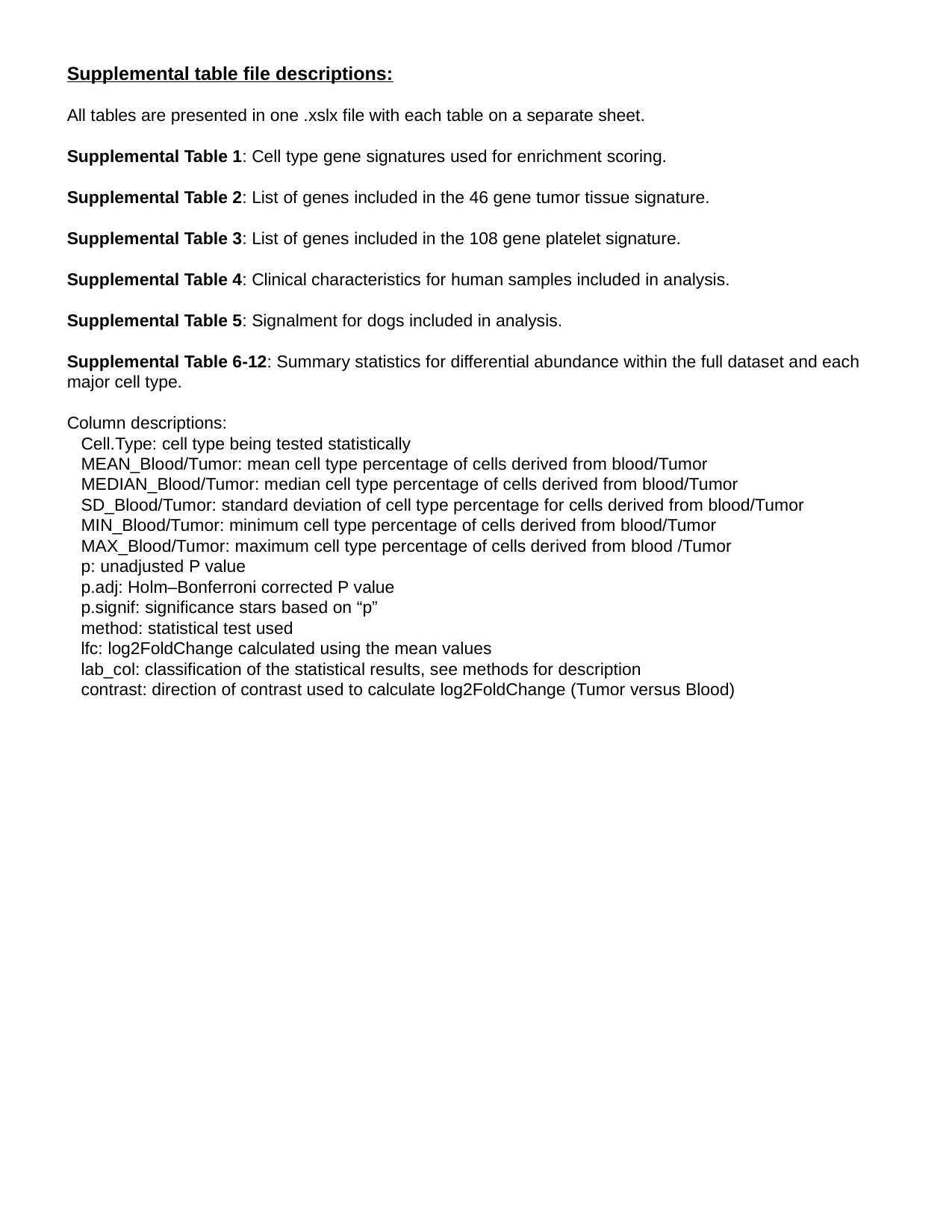

Supplemental table file descriptions:

All tables are presented in one .xslx file with each table on a separate sheet.

Supplemental Table 1: Cell type gene signatures used for enrichment scoring.

Supplemental Table 2: List of genes included in the 46 gene tumor tissue signature.

Supplemental Table 3: List of genes included in the 108 gene platelet signature.

Supplemental Table 4: Clinical characteristics for human samples included in analysis.

Supplemental Table 5: Signalment for dogs included in analysis.

Supplemental Table 6-12: Summary statistics for differential abundance within the full dataset and each major cell type.

Column descriptions:
Cell.Type: cell type being tested statistically
MEAN_Blood/Tumor: mean cell type percentage of cells derived from blood/Tumor
MEDIAN_Blood/Tumor: median cell type percentage of cells derived from blood/Tumor
SD_Blood/Tumor: standard deviation of cell type percentage for cells derived from blood/Tumor
MIN_Blood/Tumor: minimum cell type percentage of cells derived from blood/Tumor
MAX_Blood/Tumor: maximum cell type percentage of cells derived from blood /Tumor
p: unadjusted P value
p.adj: Holm–Bonferroni corrected P value
p.signif: significance stars based on “p”
method: statistical test used
lfc: log2FoldChange calculated using the mean values
lab_col: classification of the statistical results, see methods for description
contrast: direction of contrast used to calculate log2FoldChange (Tumor versus Blood)